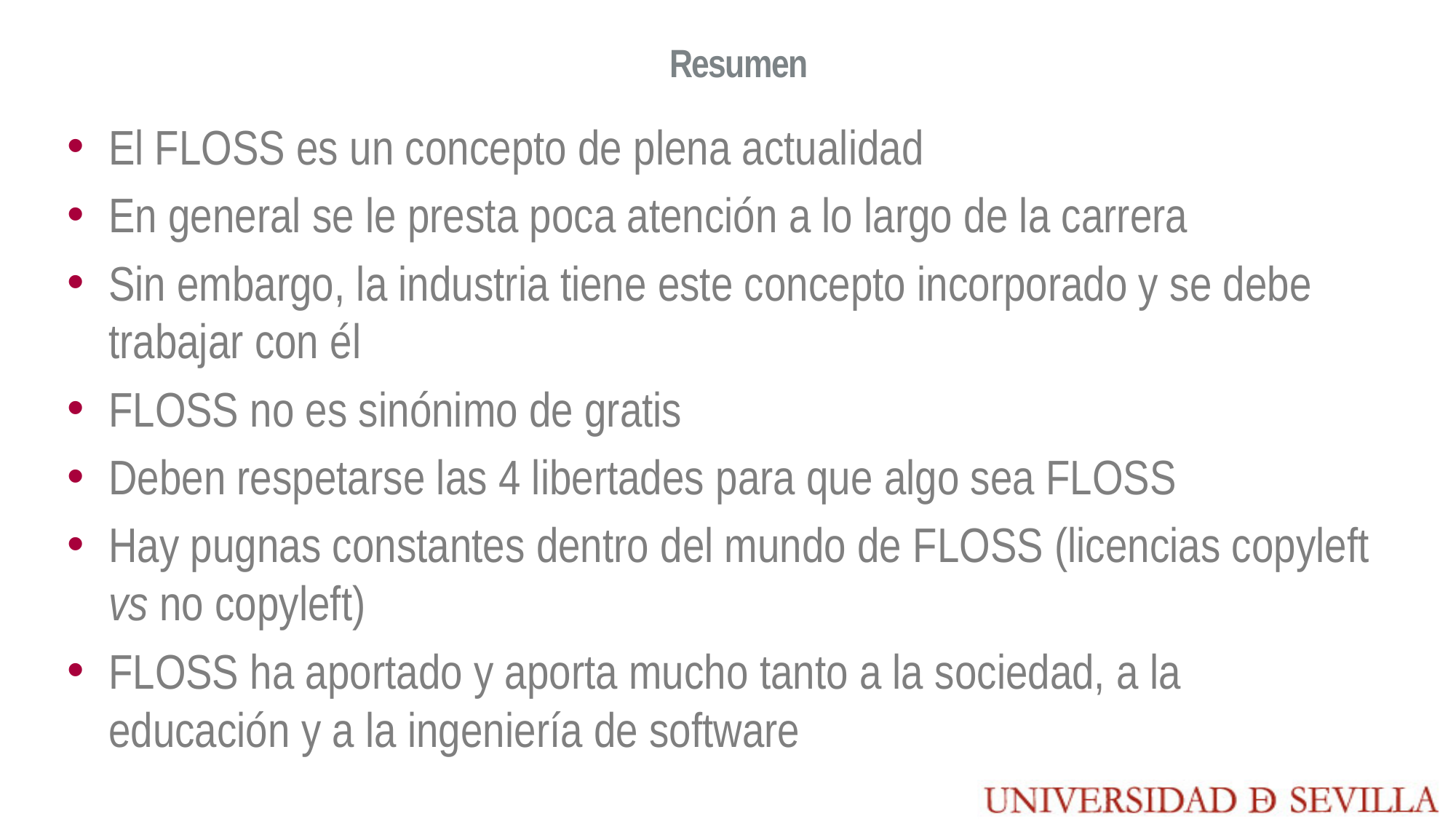

# Resumen
El FLOSS es un concepto de plena actualidad
En general se le presta poca atención a lo largo de la carrera
Sin embargo, la industria tiene este concepto incorporado y se debe trabajar con él
FLOSS no es sinónimo de gratis
Deben respetarse las 4 libertades para que algo sea FLOSS
Hay pugnas constantes dentro del mundo de FLOSS (licencias copyleft vs no copyleft)
FLOSS ha aportado y aporta mucho tanto a la sociedad, a la educación y a la ingeniería de software